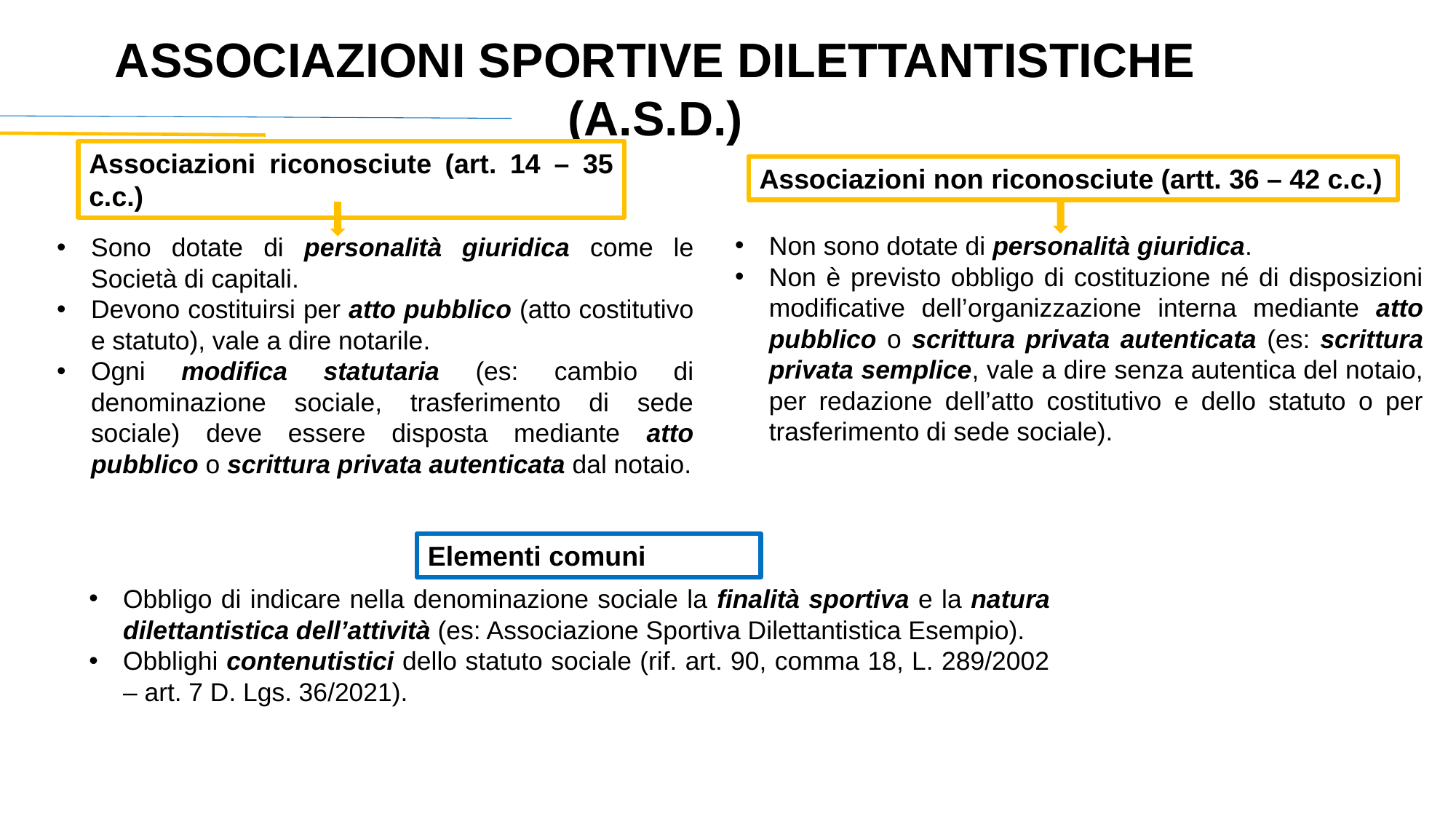

ASSOCIAZIONI SPORTIVE DILETTANTISTICHE (A.S.D.)
Associazioni non riconosciute (artt. 36 – 42 c.c.)
Associazioni riconosciute (art. 14 – 35 c.c.)

Non sono dotate di personalità giuridica.
Non è previsto obbligo di costituzione né di disposizioni modificative dell’organizzazione interna mediante atto pubblico o scrittura privata autenticata (es: scrittura privata semplice, vale a dire senza autentica del notaio, per redazione dell’atto costitutivo e dello statuto o per trasferimento di sede sociale).
Sono dotate di personalità giuridica come le Società di capitali.
Devono costituirsi per atto pubblico (atto costitutivo e statuto), vale a dire notarile.
Ogni modifica statutaria (es: cambio di denominazione sociale, trasferimento di sede sociale) deve essere disposta mediante atto pubblico o scrittura privata autenticata dal notaio.
Elementi comuni
Obbligo di indicare nella denominazione sociale la finalità sportiva e la natura dilettantistica dell’attività (es: Associazione Sportiva Dilettantistica Esempio).
Obblighi contenutistici dello statuto sociale (rif. art. 90, comma 18, L. 289/2002 – art. 7 D. Lgs. 36/2021).